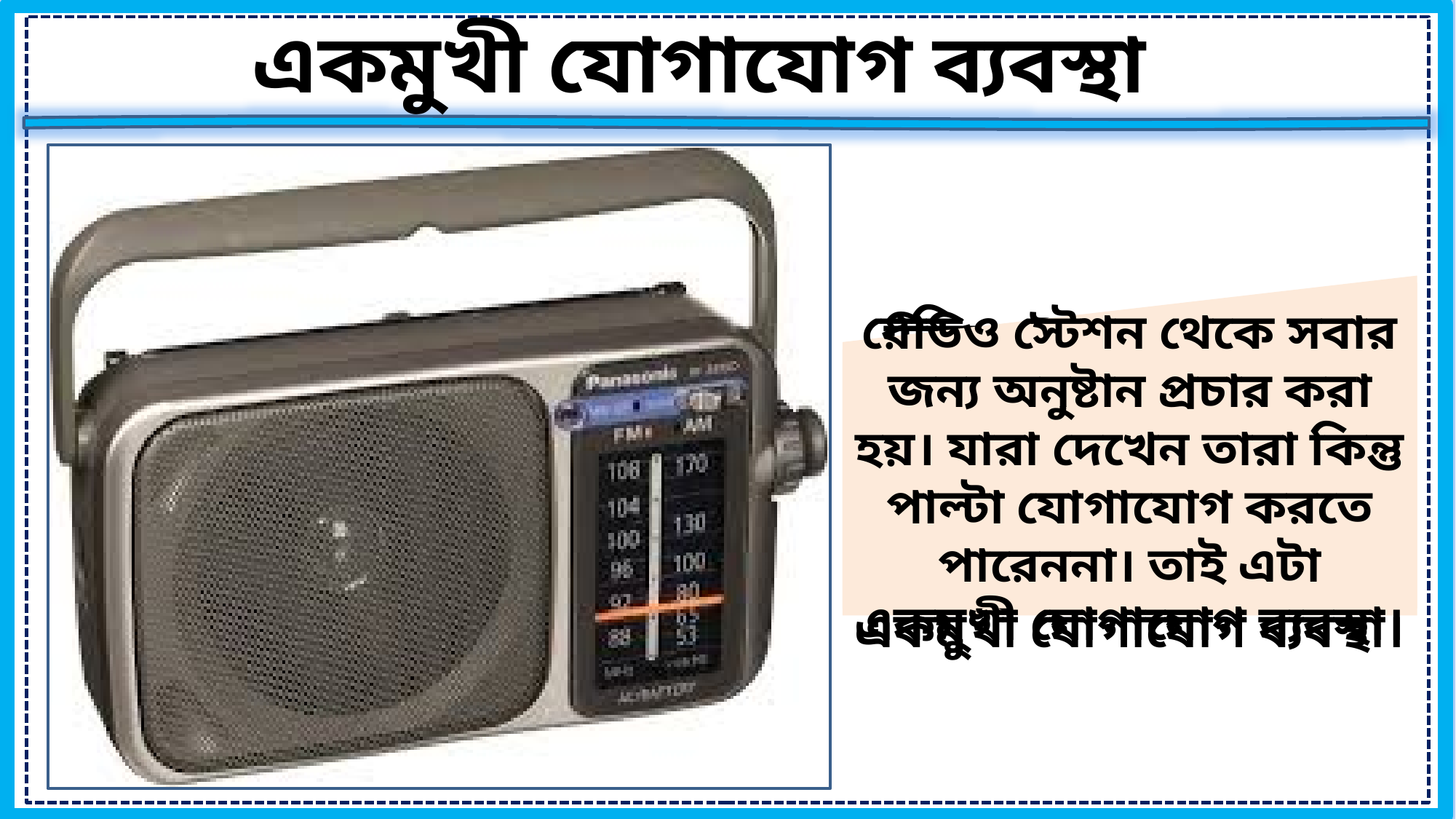

একমুখী যোগাযোগ ব্যবস্থা

রেডিও স্টেশন থেকে সবার জন্য অনুষ্টান প্রচার করা হয়। যারা দেখেন তারা কিন্তু পাল্টা যোগাযোগ করতে পারেননা। তাই এটা একমুখী যোগাযোগ ব্যবস্থা।
টিভি স্টেশন থেকে সবার জন্য অনুষ্টান প্রচার করা হয়। যারা দেখেন তারা কিন্তু পাল্টা যোগাযোগ করতে পারেননা। তাই এটা একমুখী যোগাযোগ ব্যবস্থা।